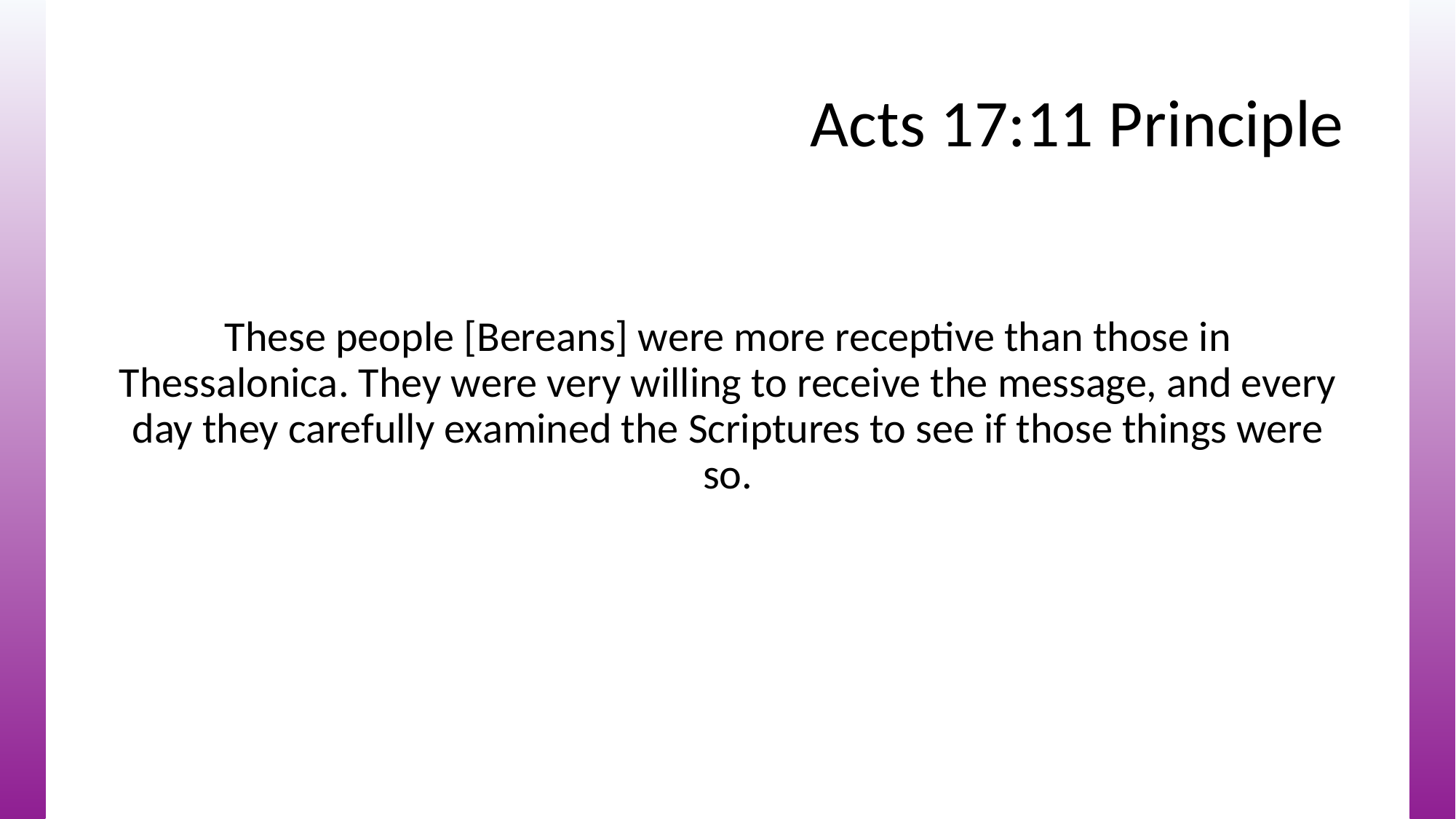

# Acts 17:11 Principle
These people [Bereans] were more receptive than those in Thessalonica. They were very willing to receive the message, and every day they carefully examined the Scriptures to see if those things were so.